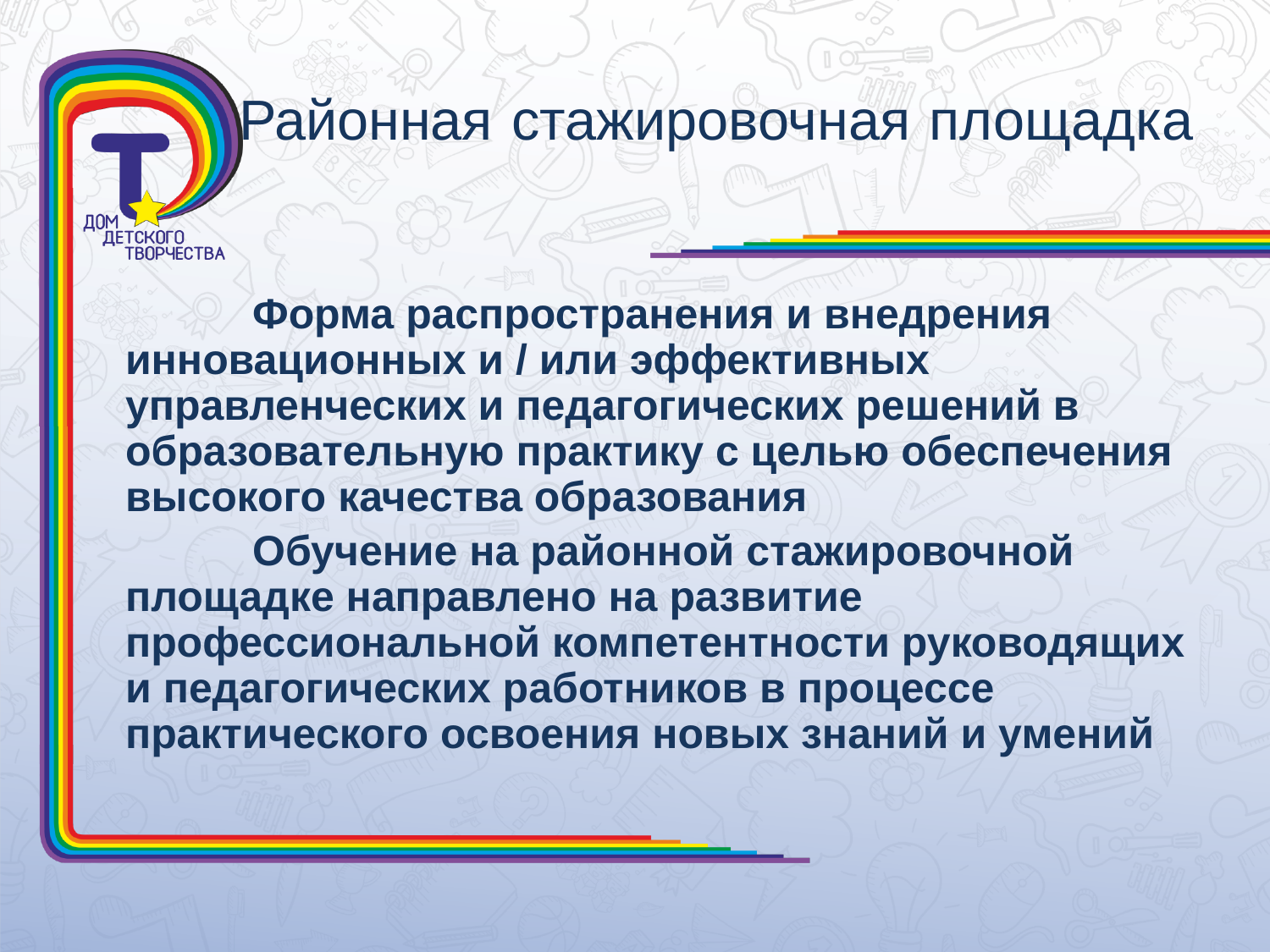

Районная стажировочная площадка
		Форма распространения и внедрения инновационных и / или эффективных управленческих и педагогических решений в образовательную практику с целью обеспечения высокого качества образования
 		Обучение на районной стажировочной площадке направлено на развитие профессиональной компетентности руководящих и педагогических работников в процессе практического освоения новых знаний и умений